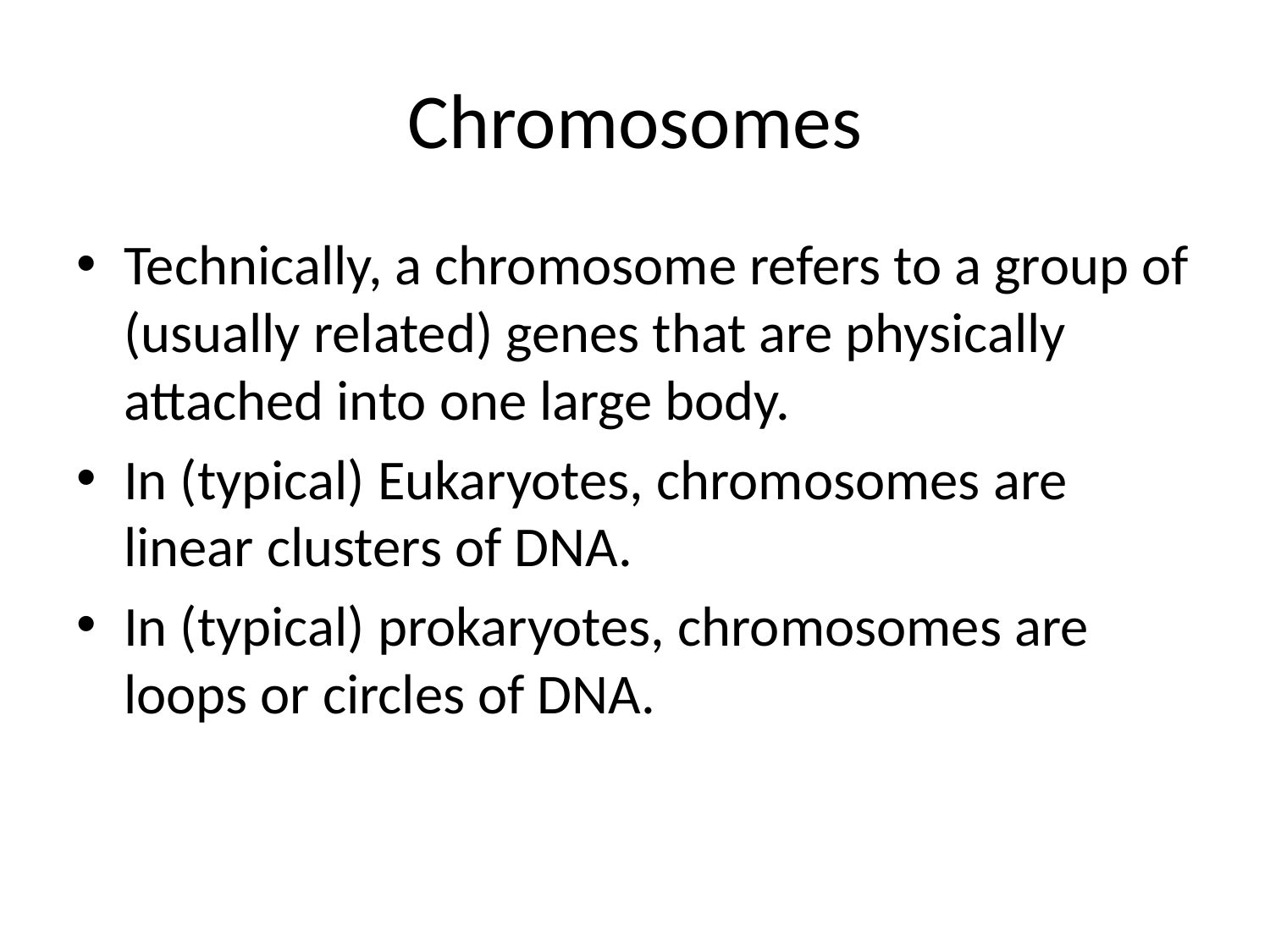

# Chromosomes
Technically, a chromosome refers to a group of (usually related) genes that are physically attached into one large body.
In (typical) Eukaryotes, chromosomes are linear clusters of DNA.
In (typical) prokaryotes, chromosomes are loops or circles of DNA.